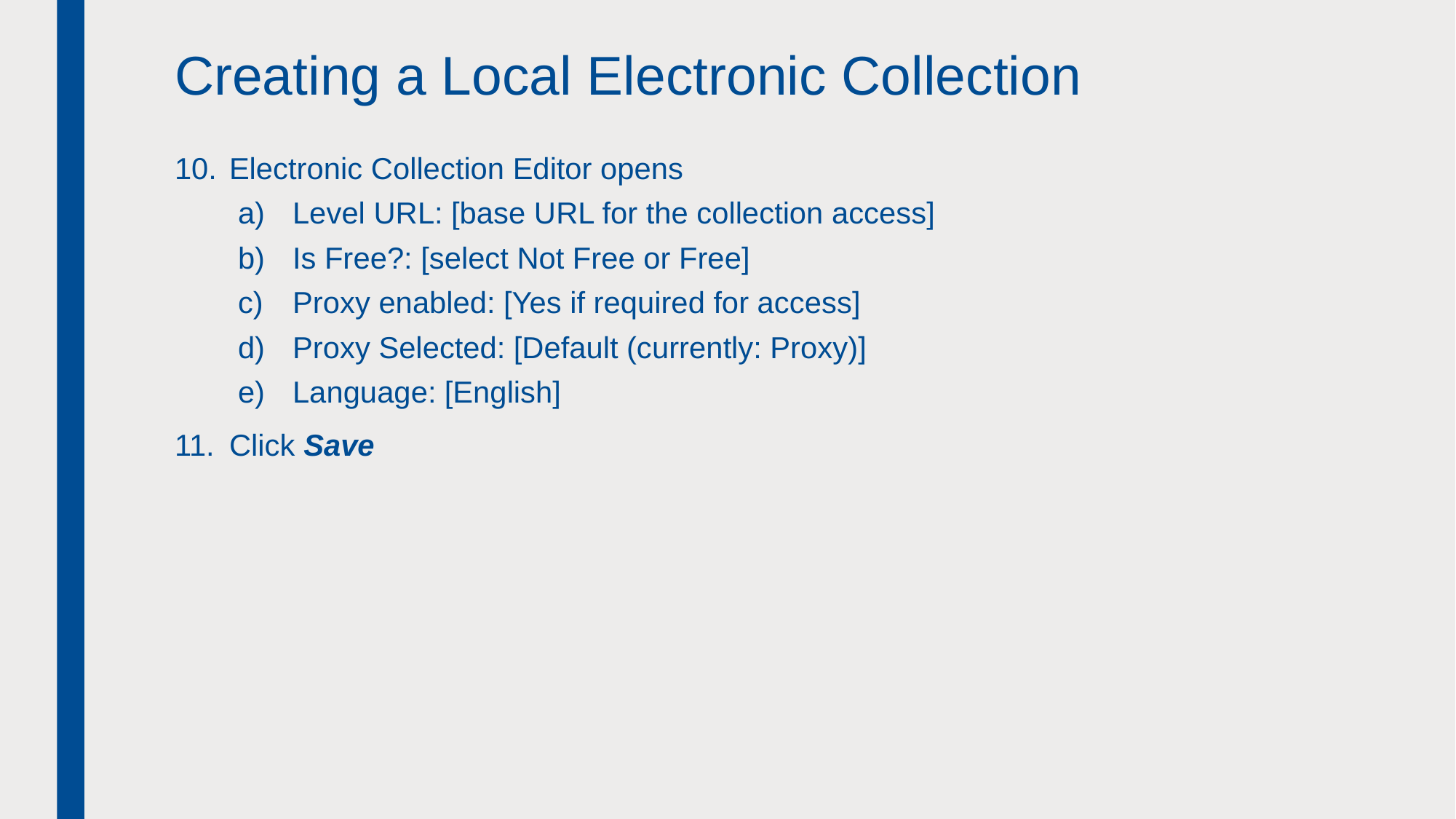

# Creating a Local Electronic Collection
Electronic Collection Editor opens
Level URL: [base URL for the collection access]
Is Free?: [select Not Free or Free]
Proxy enabled: [Yes if required for access]
Proxy Selected: [Default (currently: Proxy)]
Language: [English]
Click Save